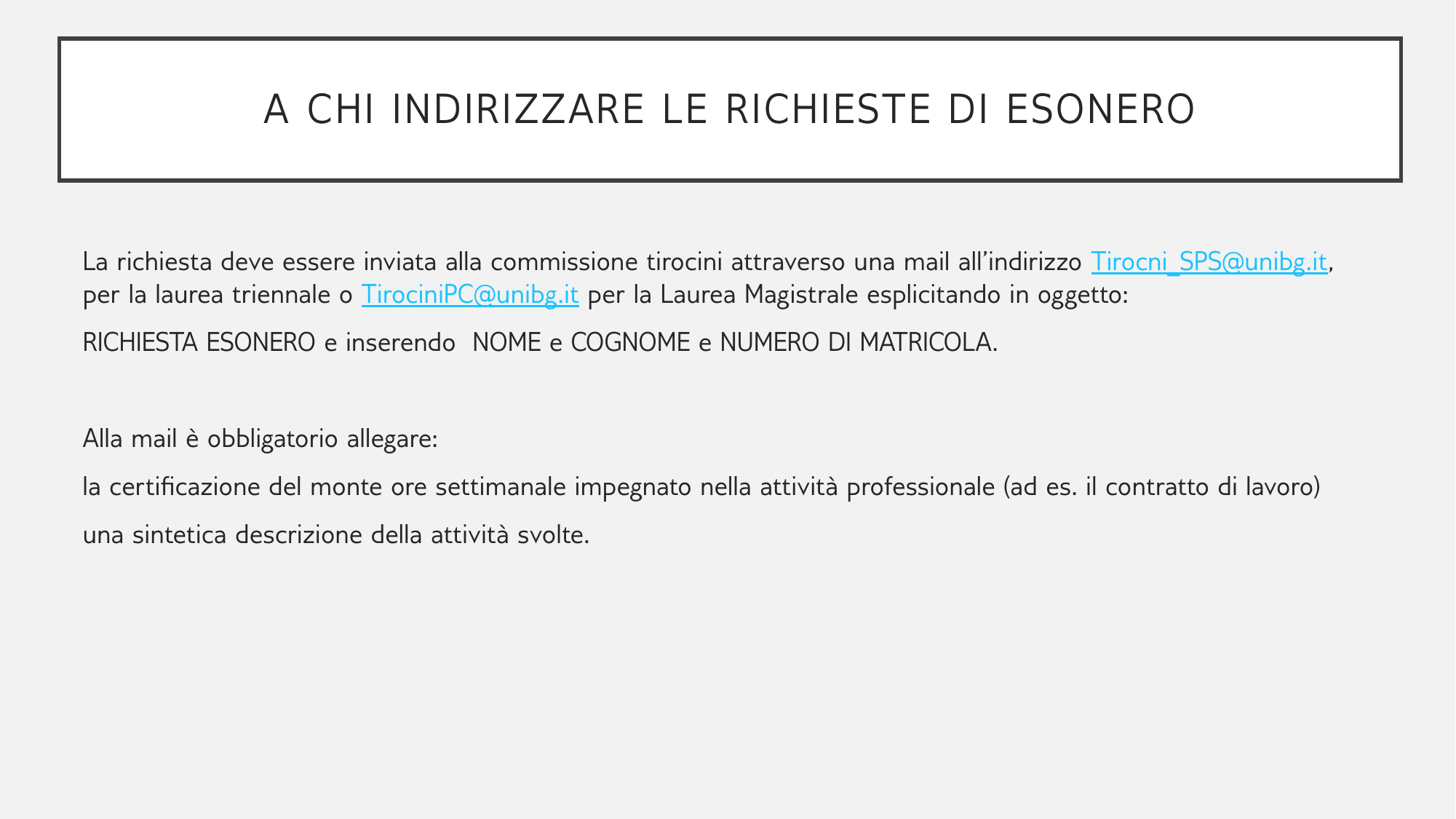

# A CHI INDIRIZZARE LE RICHIESTE DI ESONERO
La richiesta deve essere inviata alla commissione tirocini attraverso una mail all’indirizzo Tirocni_SPS@unibg.it, per la laurea triennale o TirociniPC@unibg.it per la Laurea Magistrale esplicitando in oggetto:
RICHIESTA ESONERO e inserendo  NOME e COGNOME e NUMERO DI MATRICOLA.

Alla mail è obbligatorio allegare:
la certificazione del monte ore settimanale impegnato nella attività professionale (ad es. il contratto di lavoro)
una sintetica descrizione della attività svolte.